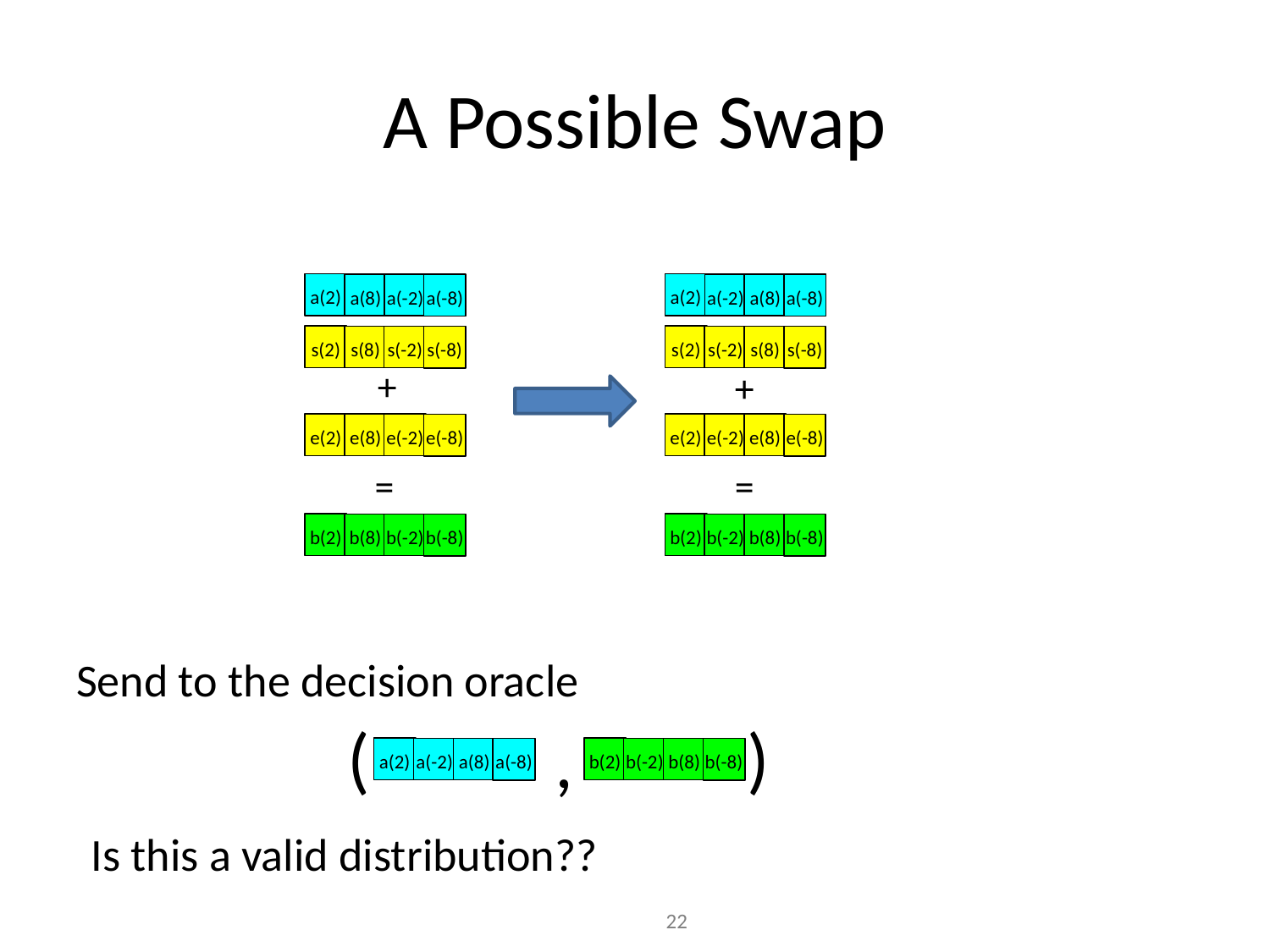

# A Possible Swap
a(2)
a(2)
a(8)
a(-2)
a(-2)
a(8)
a(-8)
a(-8)
s(2)
s(2)
s(8)
s(-2)
s(-2)
s(8)
s(-8)
s(-8)
+
+

e(2)
e(2)
e(8)
e(-2)
e(-2)
e(8)
e(-8)
e(-8)
=
=
b(2)
b(2)
b(8)
b(-2)
b(-2)
b(8)
b(-8)
b(-8)
Send to the decision oracle
(
)
,
a(2)
b(2)
a(-2)
a(8)
b(-2)
b(8)
a(-8)
b(-8)
Is this a valid distribution??